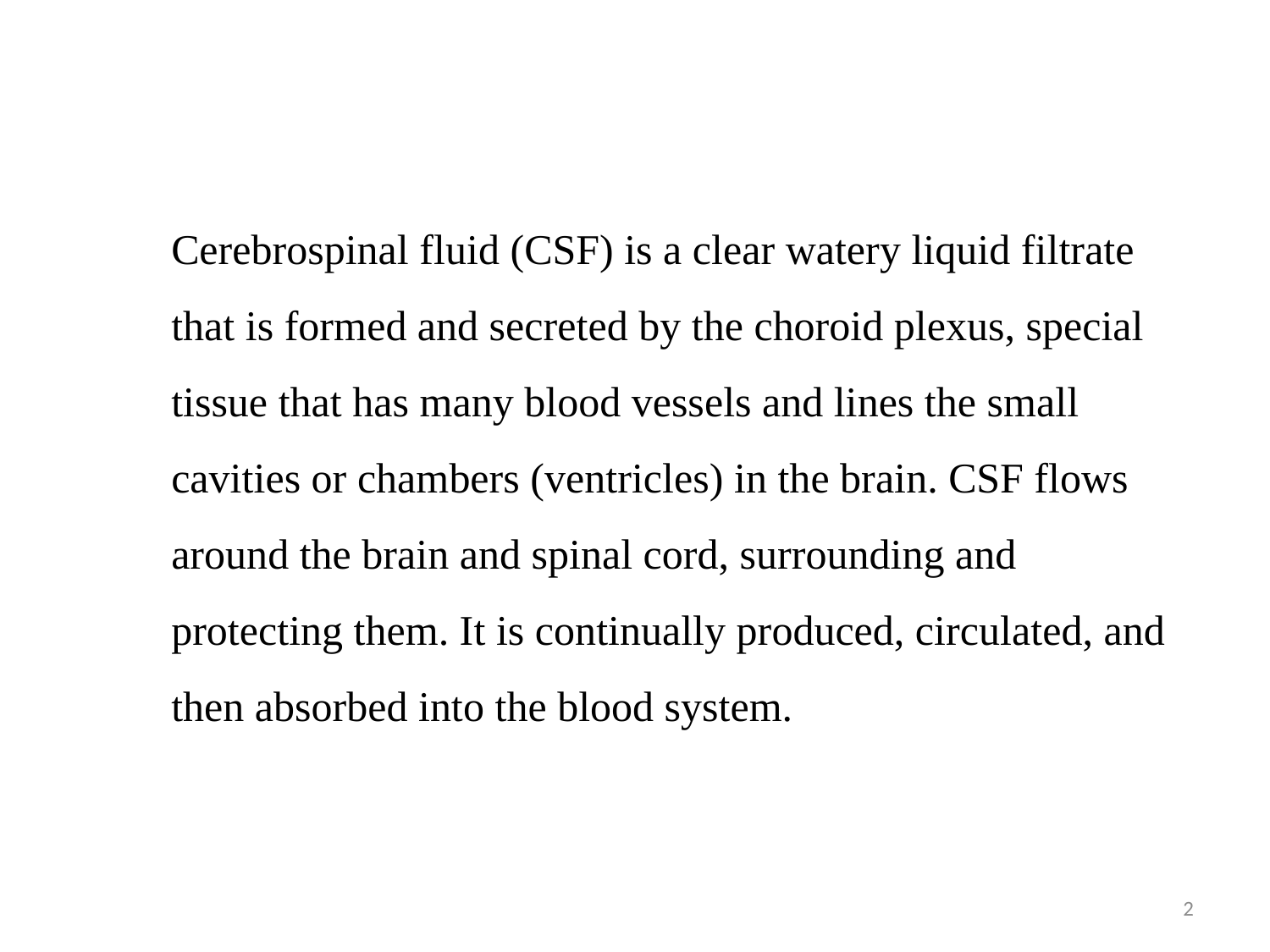

Cerebrospinal fluid (CSF) is a clear watery liquid filtrate that is formed and secreted by the choroid plexus, special tissue that has many blood vessels and lines the small cavities or chambers (ventricles) in the brain. CSF flows around the brain and spinal cord, surrounding and protecting them. It is continually produced, circulated, and then absorbed into the blood system.
2